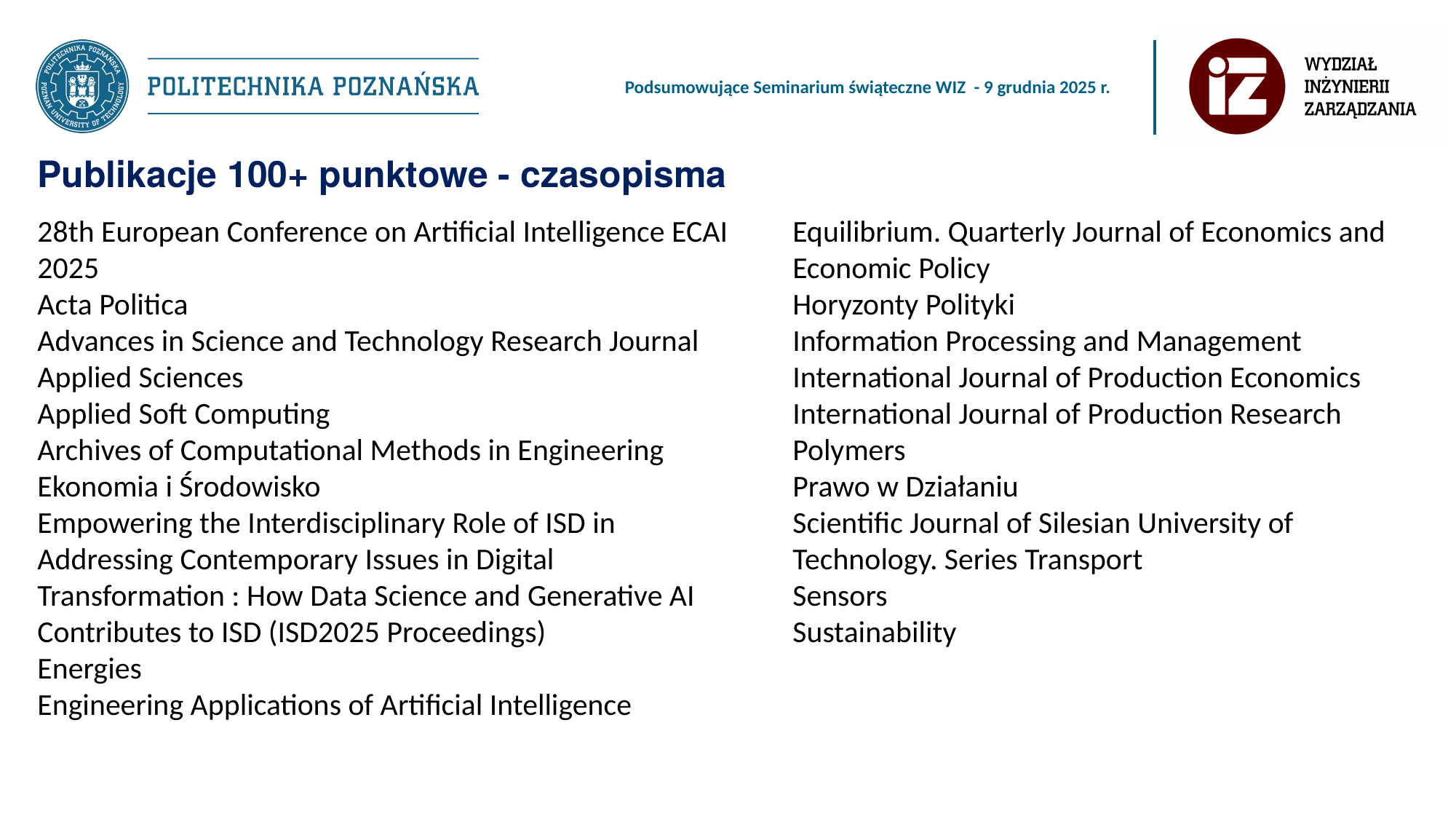

Publikacje 100+ punktowe - czasopisma
28th European Conference on Artificial Intelligence ECAI 2025
Acta Politica
Advances in Science and Technology Research Journal
Applied Sciences
Applied Soft Computing
Archives of Computational Methods in Engineering
Ekonomia i Środowisko
Empowering the Interdisciplinary Role of ISD in Addressing Contemporary Issues in Digital Transformation : How Data Science and Generative AI Contributes to ISD (ISD2025 Proceedings)
Energies
Engineering Applications of Artificial Intelligence
Equilibrium. Quarterly Journal of Economics and Economic Policy
Horyzonty Polityki
Information Processing and Management
International Journal of Production Economics
International Journal of Production Research
Polymers
Prawo w Działaniu
Scientific Journal of Silesian University of Technology. Series Transport
Sensors
Sustainability